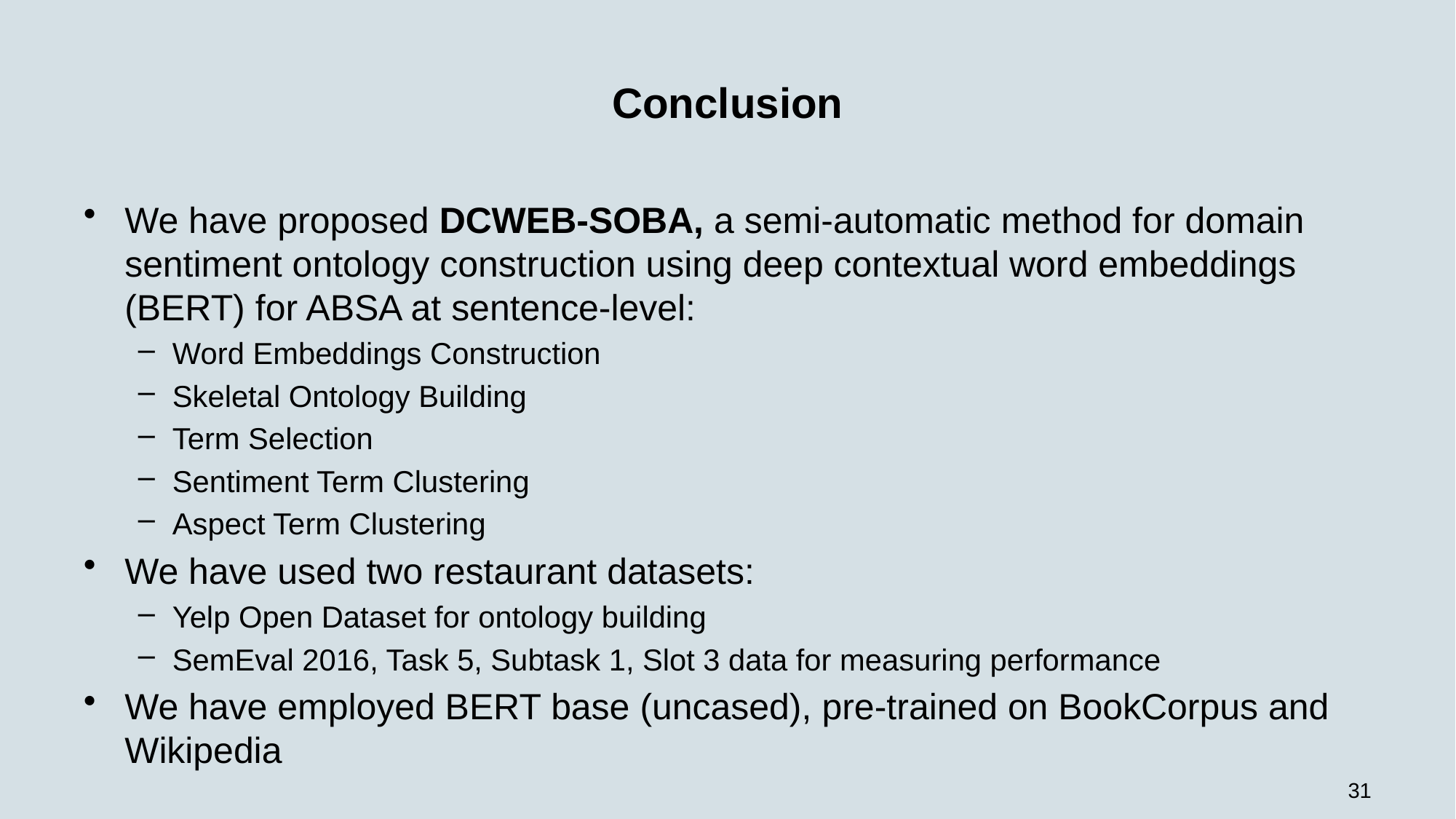

# Conclusion
We have proposed DCWEB-SOBA, a semi-automatic method for domain sentiment ontology construction using deep contextual word embeddings (BERT) for ABSA at sentence-level:
Word Embeddings Construction
Skeletal Ontology Building
Term Selection
Sentiment Term Clustering
Aspect Term Clustering
We have used two restaurant datasets:
Yelp Open Dataset for ontology building
SemEval 2016, Task 5, Subtask 1, Slot 3 data for measuring performance
We have employed BERT base (uncased), pre-trained on BookCorpus and Wikipedia

31